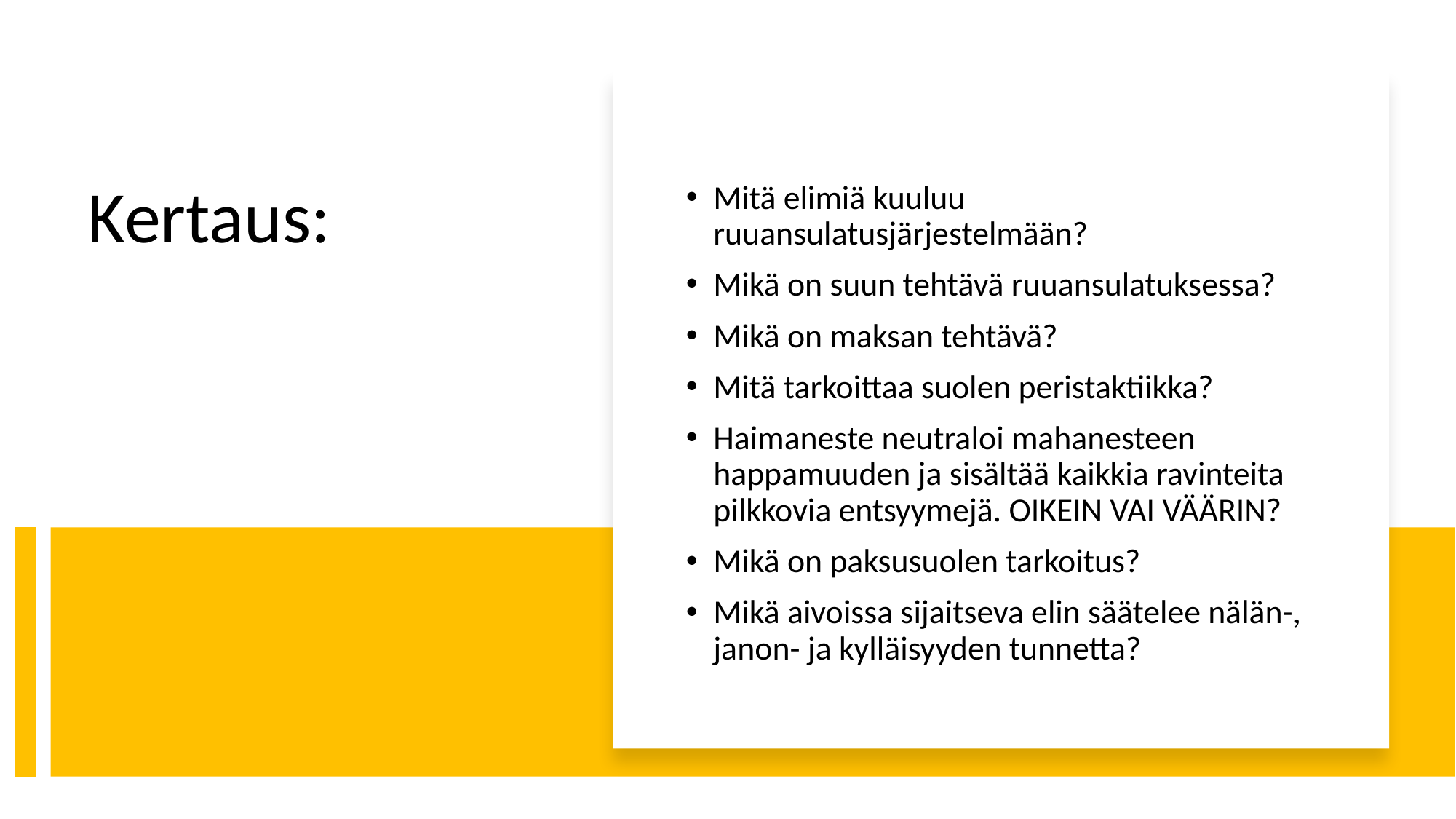

Mitä elimiä kuuluu ruuansulatusjärjestelmään?
Mikä on suun tehtävä ruuansulatuksessa?
Mikä on maksan tehtävä?
Mitä tarkoittaa suolen peristaktiikka?
Haimaneste neutraloi mahanesteen happamuuden ja sisältää kaikkia ravinteita pilkkovia entsyymejä. OIKEIN VAI VÄÄRIN?
Mikä on paksusuolen tarkoitus?
Mikä aivoissa sijaitseva elin säätelee nälän-, janon- ja kylläisyyden tunnetta?

# Kertaus: